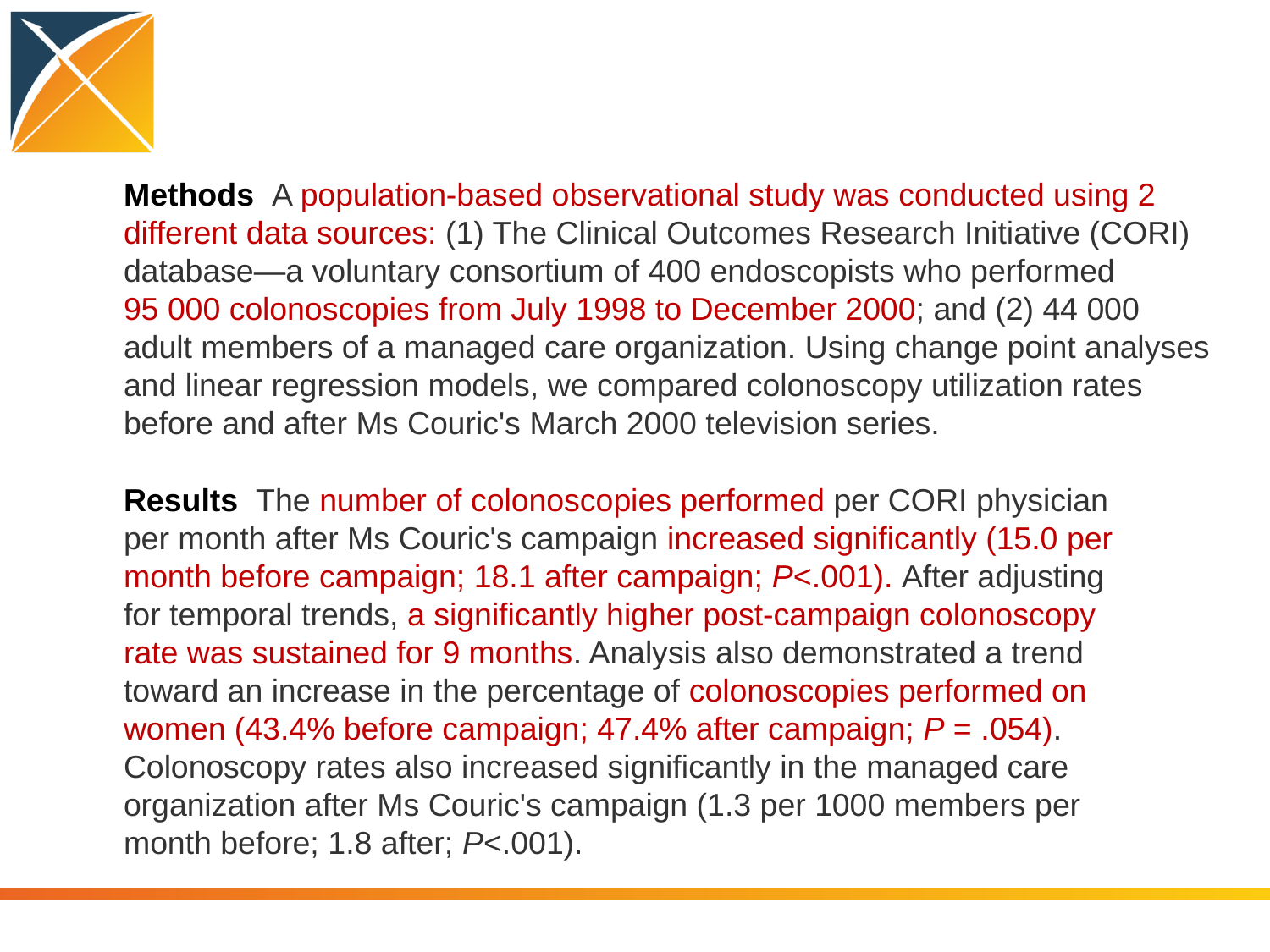

Methods  A population-based observational study was conducted using 2 different data sources: (1) The Clinical Outcomes Research Initiative (CORI) database—a voluntary consortium of 400 endoscopists who performed 95 000 colonoscopies from July 1998 to December 2000; and (2) 44 000 adult members of a managed care organization. Using change point analyses and linear regression models, we compared colonoscopy utilization rates before and after Ms Couric's March 2000 television series.
Results  The number of colonoscopies performed per CORI physician per month after Ms Couric's campaign increased significantly (15.0 per month before campaign; 18.1 after campaign; P<.001). After adjusting for temporal trends, a significantly higher post-campaign colonoscopy rate was sustained for 9 months. Analysis also demonstrated a trend toward an increase in the percentage of colonoscopies performed on women (43.4% before campaign; 47.4% after campaign; P = .054). Colonoscopy rates also increased significantly in the managed care organization after Ms Couric's campaign (1.3 per 1000 members per month before; 1.8 after; P<.001).